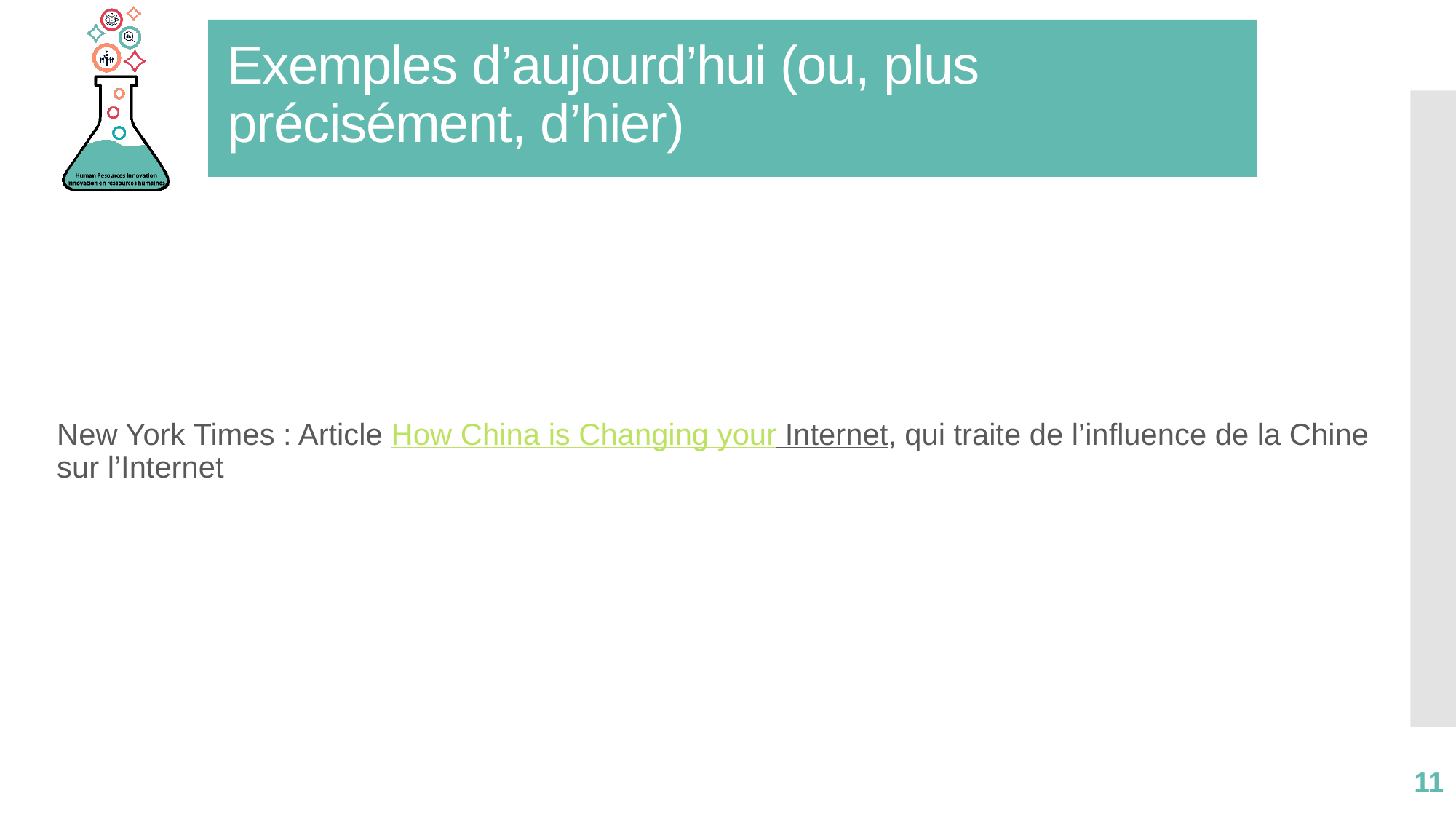

# Exemples d’aujourd’hui (ou, plus précisément, d’hier)
New York Times : Article How China is Changing your Internet, qui traite de l’influence de la Chine sur l’Internet
11